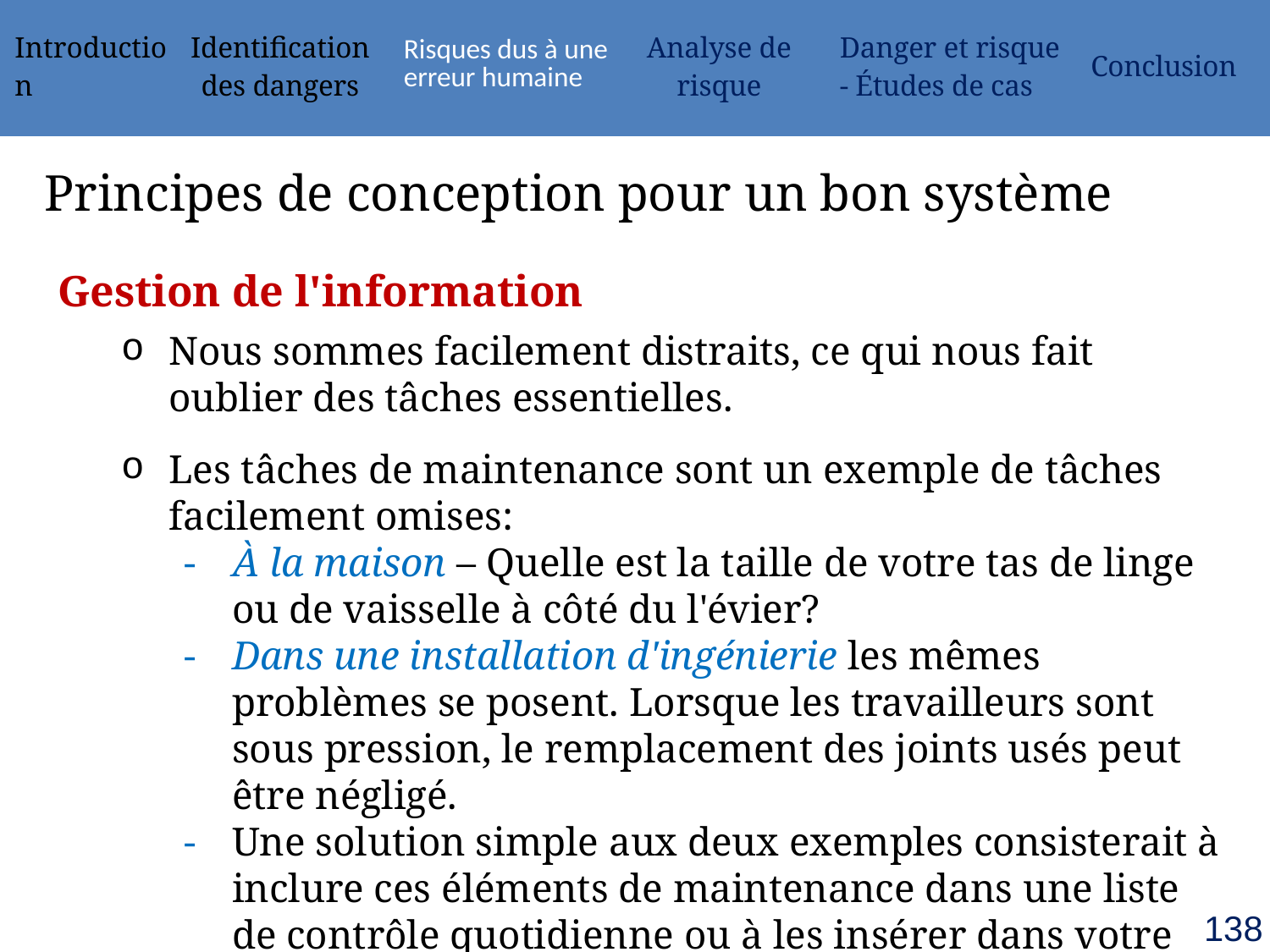

| Introduction | Identification des dangers | Risques dus à une erreur humaine | Analyse de risque | Danger et risque - Études de cas | Conclusion |
| --- | --- | --- | --- | --- | --- |
# Principes de conception pour un bon système
Gestion de l'information
Nous sommes facilement distraits, ce qui nous fait oublier des tâches essentielles.
Les tâches de maintenance sont un exemple de tâches facilement omises:
À la maison – Quelle est la taille de votre tas de linge ou de vaisselle à côté du l'évier?
Dans une installation d'ingénierie les mêmes problèmes se posent. Lorsque les travailleurs sont sous pression, le remplacement des joints usés peut être négligé.
Une solution simple aux deux exemples consisterait à inclure ces éléments de maintenance dans une liste de contrôle quotidienne ou à les insérer dans votre calendrier.
138